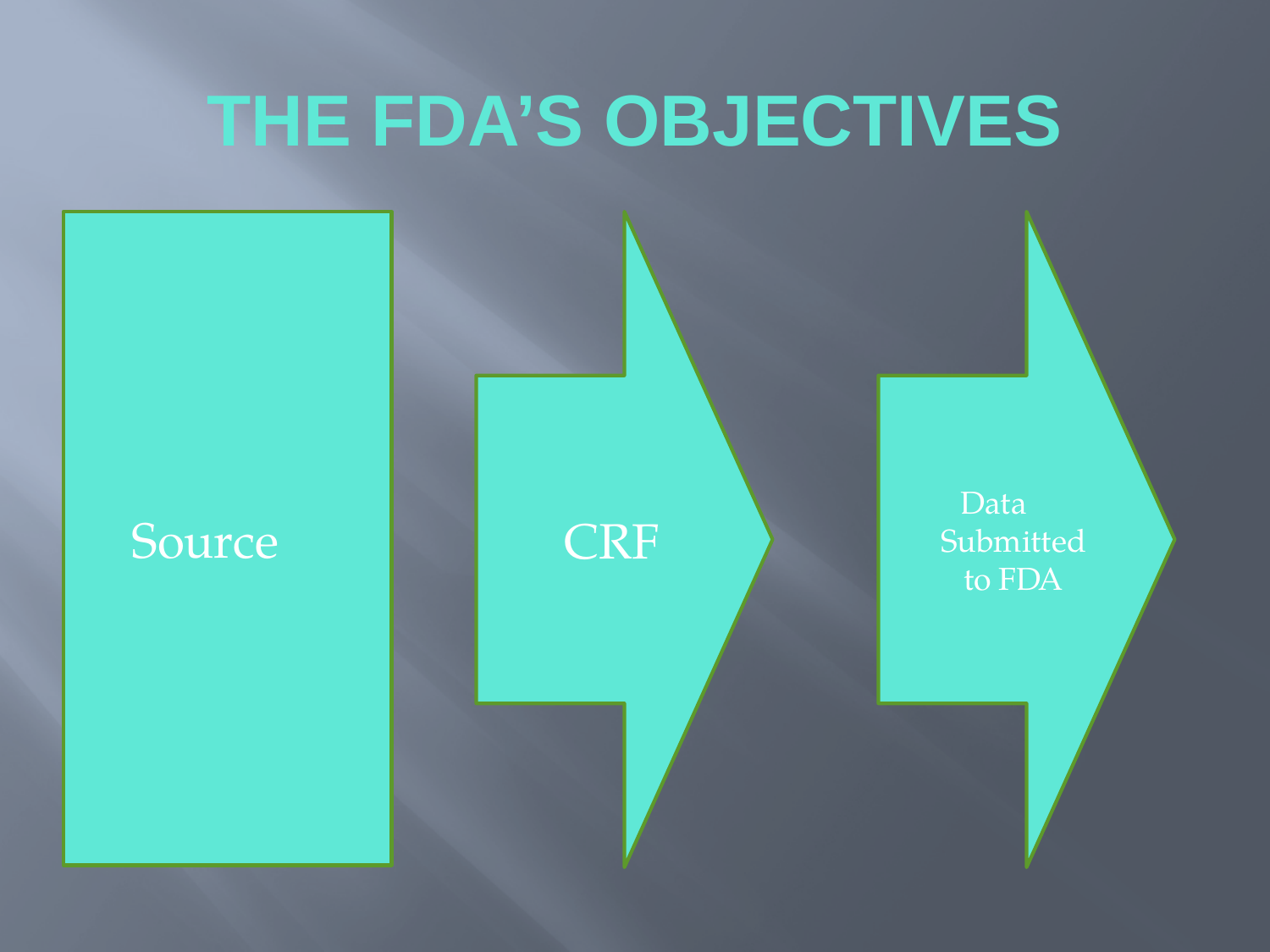

# THE FDA’S OBJECTIVES
   Source
    CRF
       Data
      Submitted
      to FDA